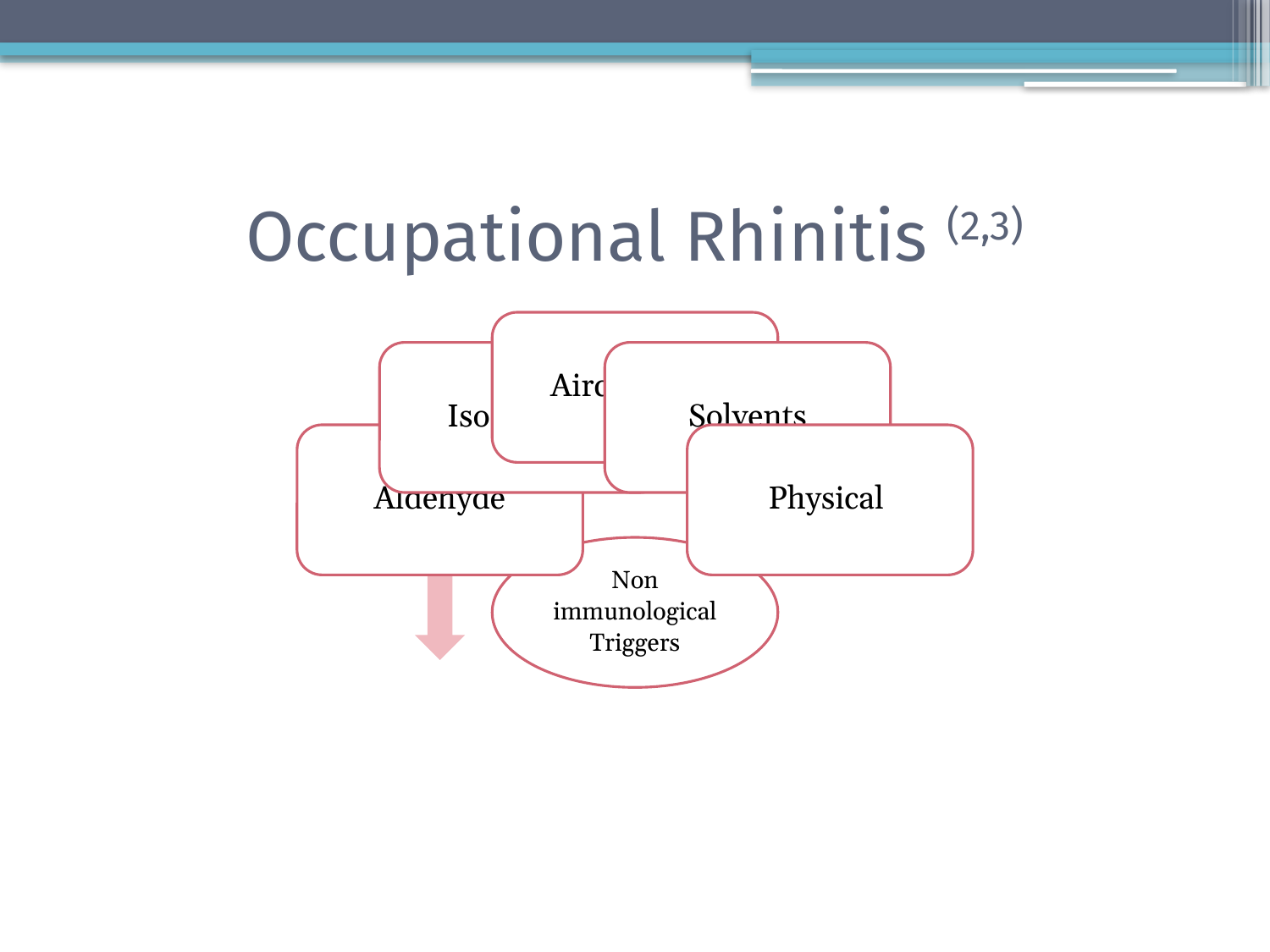

# Occupational Rhinitis (2,3)
Non immunological Triggers
Aldehyde
Isocyanate
Aircraft fuel
Solvents
Physical